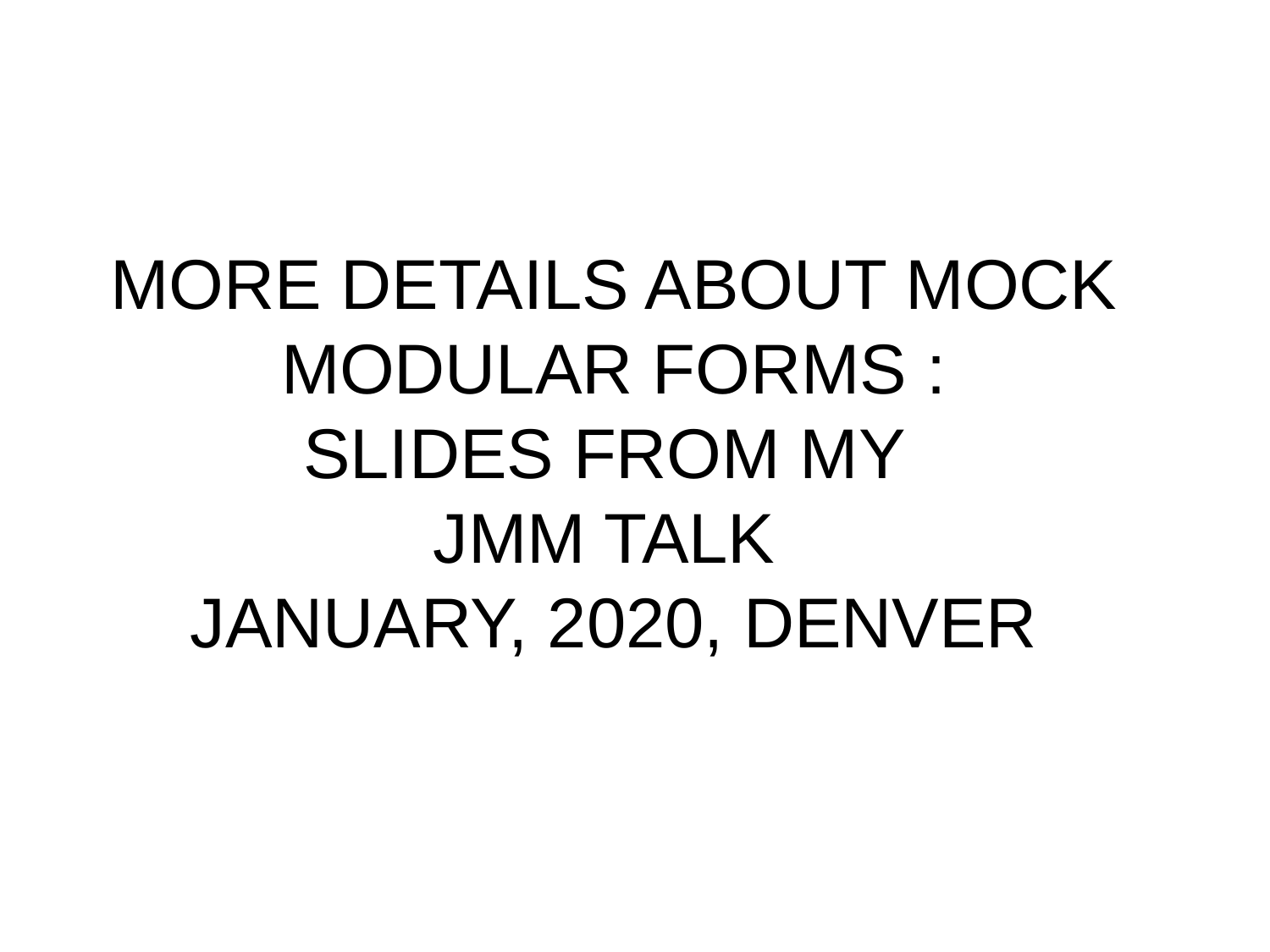

MORE DETAILS ABOUT MOCK MODULAR FORMS :
SLIDES FROM MY
JMM TALK
JANUARY, 2020, DENVER